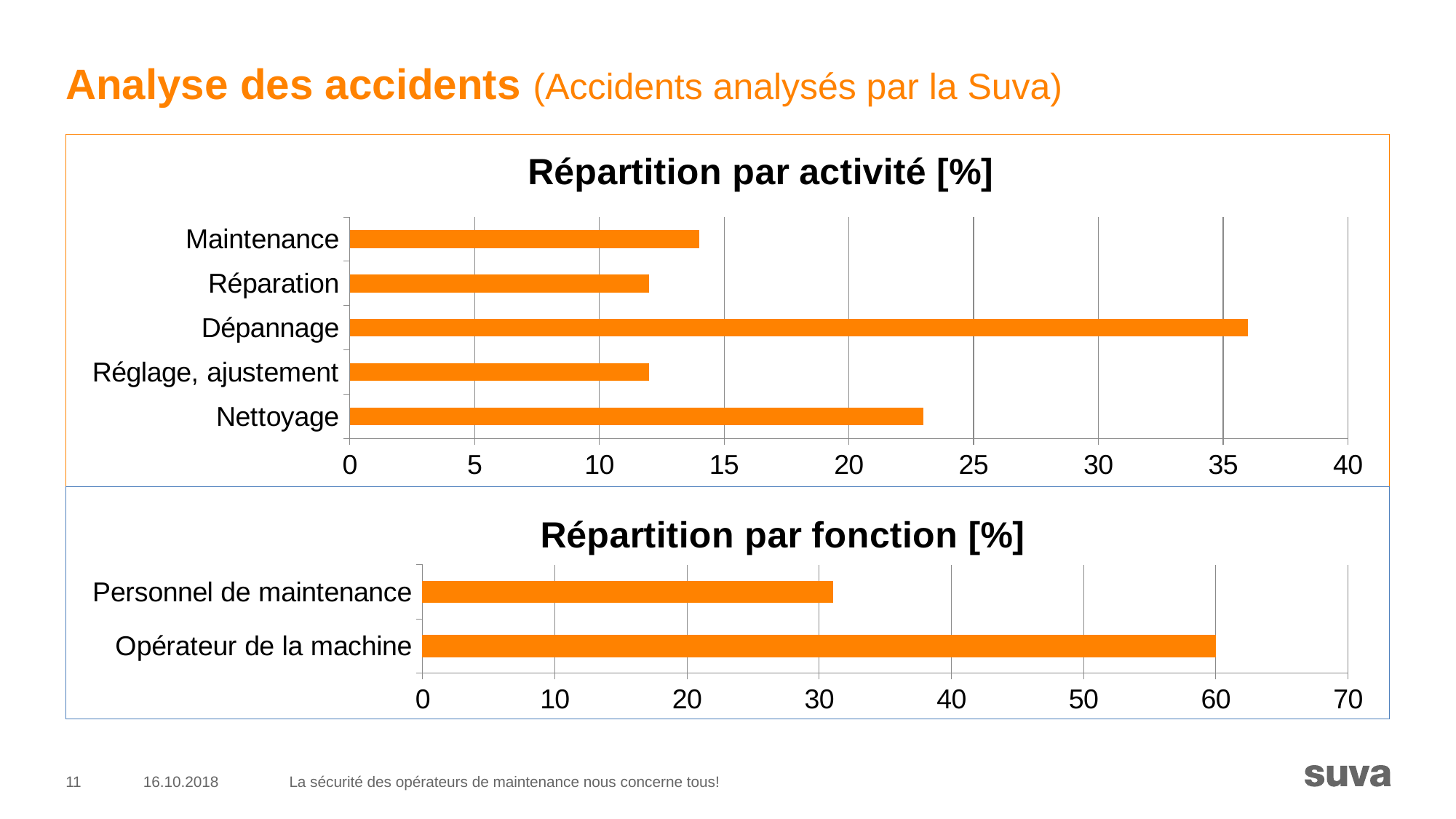

# Analyse des accidents (Accidents analysés par la Suva)

### Chart: Répartition par activité [%]

| Category | Activité [%] |
|---|---|
| Nettoyage | 23.0 |
| Réglage, ajustement | 12.0 |
| Dépannage | 36.0 |
| Réparation | 12.0 |
| Maintenance | 14.0 |

### Chart: Répartition par fonction [%]

| Category | Fonction [%]  |
|---|---|
| Opérateur de la machine | 60.0 |
| Personnel de maintenance | 31.0 |
11
16.10.2018
La sécurité des opérateurs de maintenance nous concerne tous!